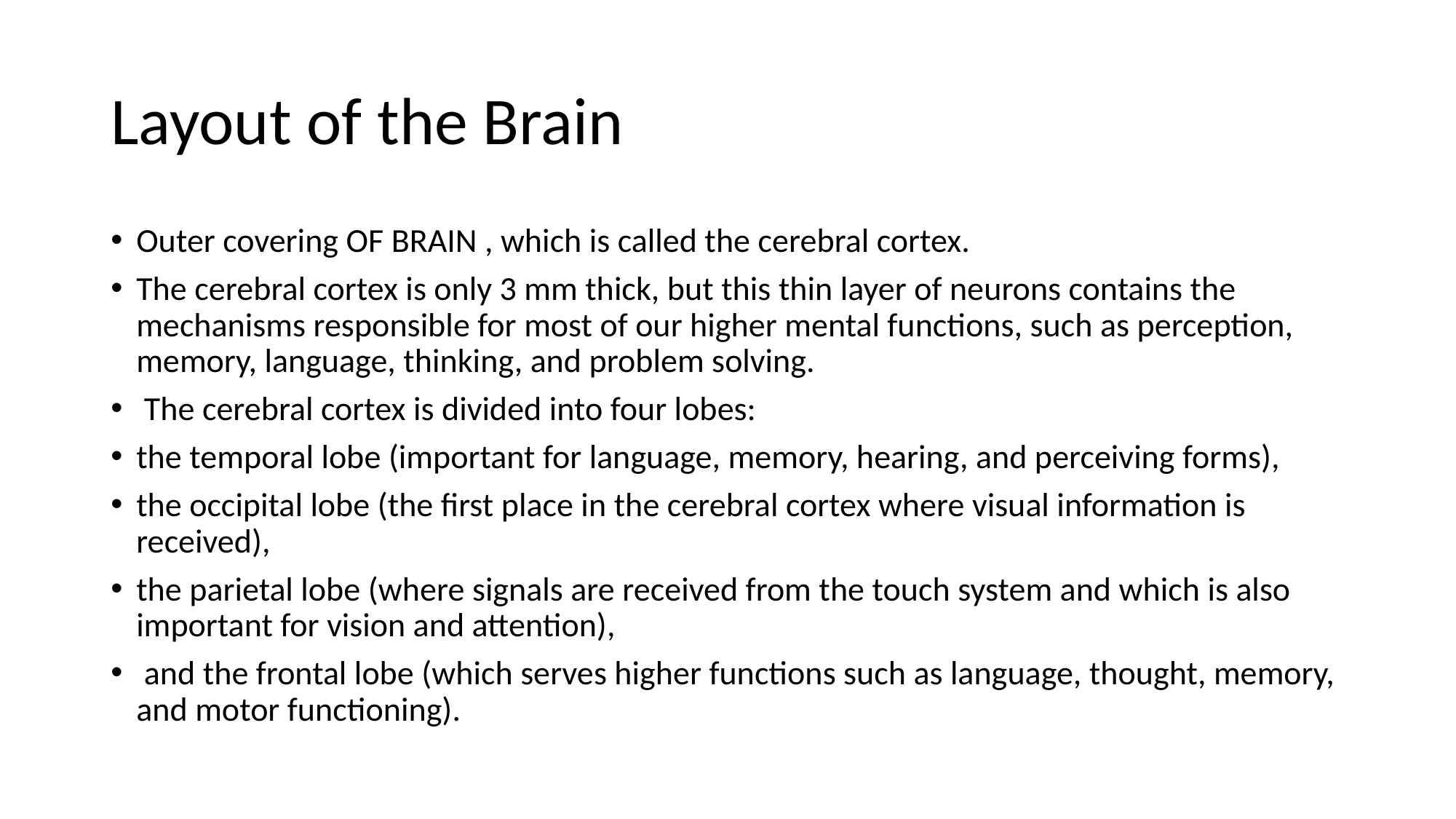

# Layout of the Brain
Outer covering OF BRAIN , which is called the cerebral cortex.
The cerebral cortex is only 3 mm thick, but this thin layer of neurons contains the mechanisms responsible for most of our higher mental functions, such as perception, memory, language, thinking, and problem solving.
 The cerebral cortex is divided into four lobes:
the temporal lobe (important for language, memory, hearing, and perceiving forms),
the occipital lobe (the first place in the cerebral cortex where visual information is received),
the parietal lobe (where signals are received from the touch system and which is also important for vision and attention),
 and the frontal lobe (which serves higher functions such as language, thought, memory, and motor functioning).